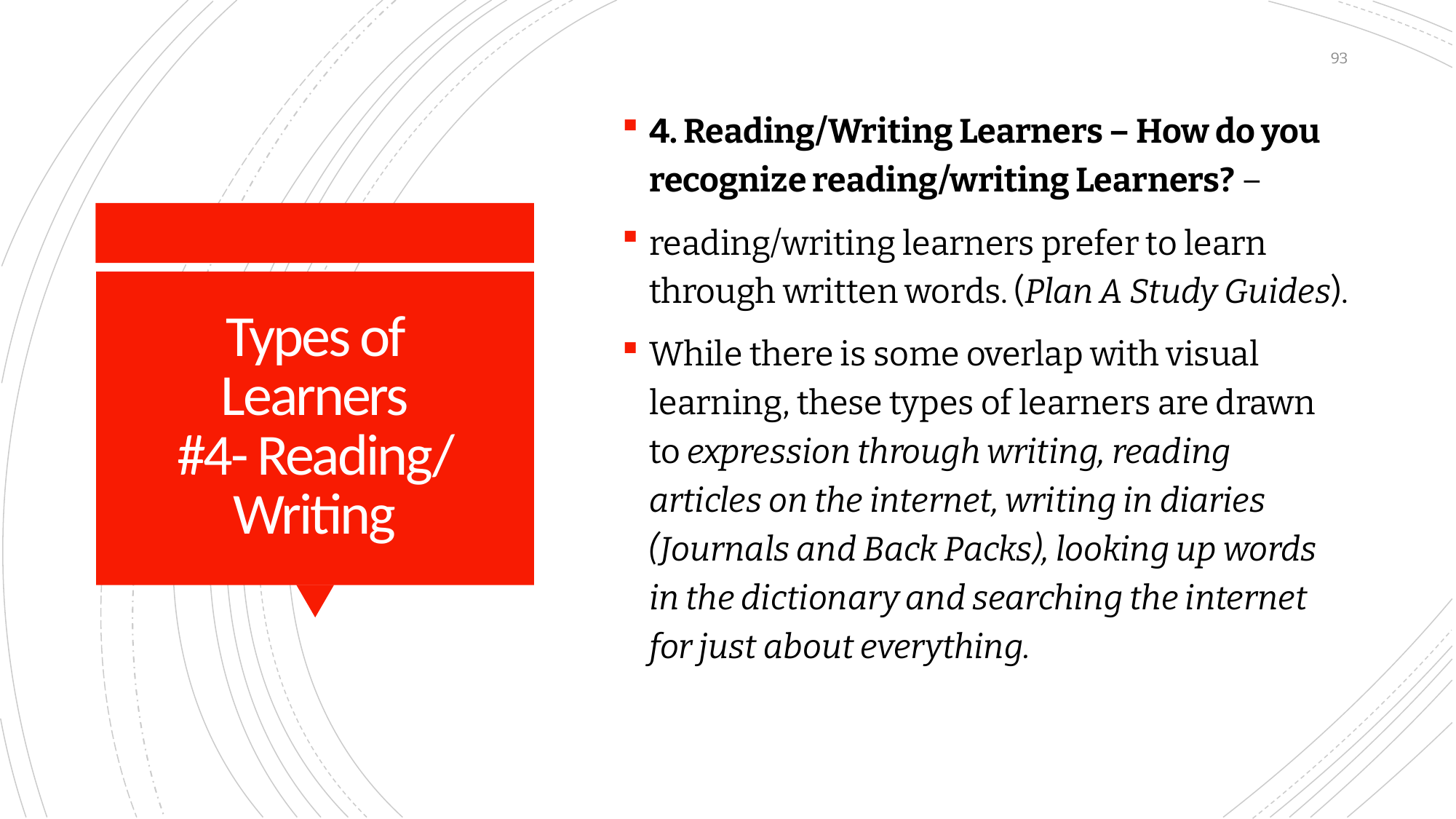

93
4. Reading/Writing Learners – How do you recognize reading/writing Learners? –
reading/writing learners prefer to learn through written words. (Plan A Study Guides).
While there is some overlap with visual learning, these types of learners are drawn to expression through writing, reading articles on the internet, writing in diaries (Journals and Back Packs), looking up words in the dictionary and searching the internet for just about everything.

# Types of Learners #4- Reading/ Writing